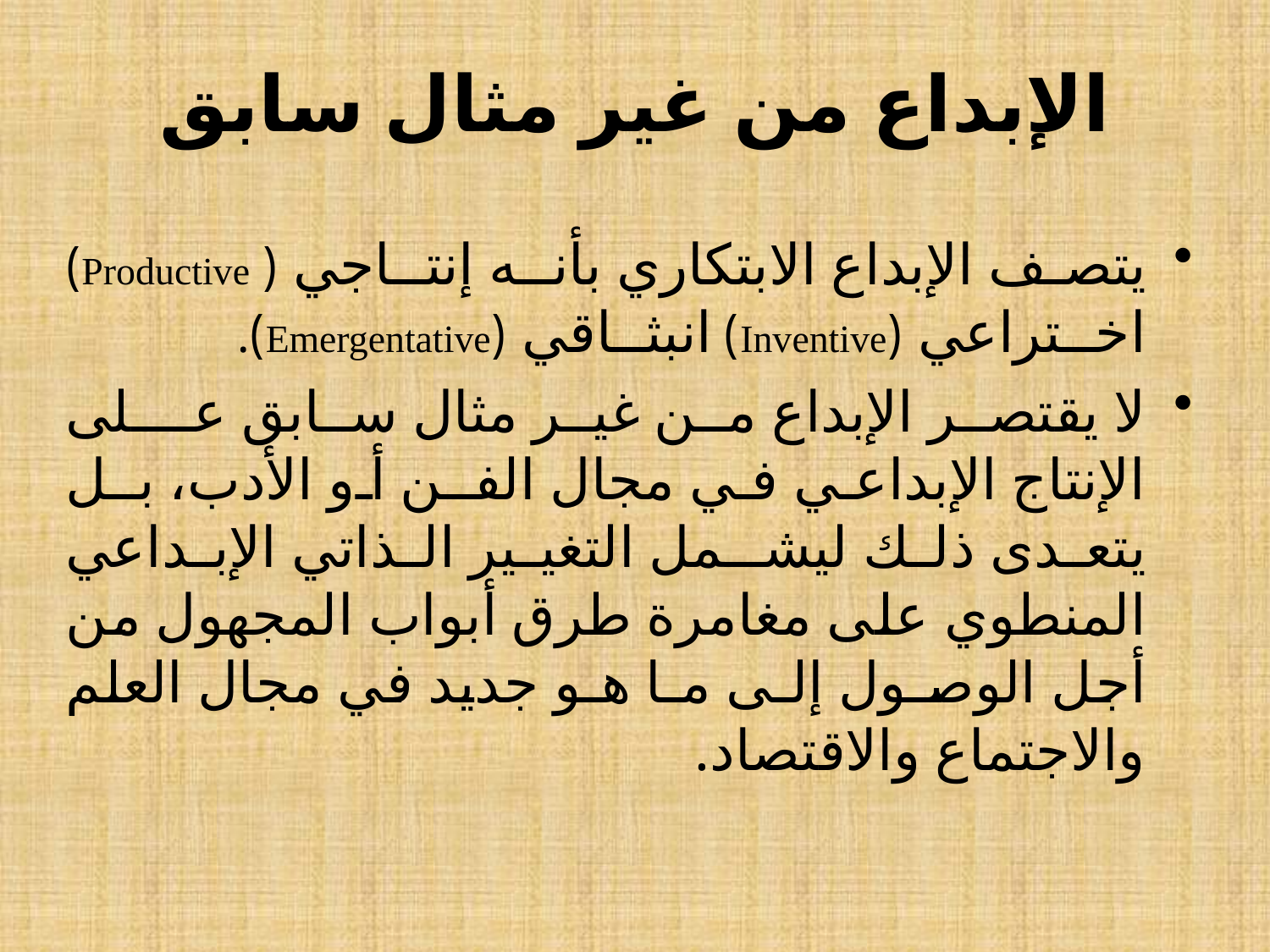

# الإبداع من غير مثال سابق
يتصف الإبداع الابتكاري بأنـه إنتـاجي ( Productive) اخــتراعي (Inventive) انبثــاقي (Emergentative).
لا يقتصر الإبداع من غير مثال سابق عــلى الإنتاج الإبداعي في مجال الفـن أو الأدب، بـل يتعـدى ذلـك ليشــمل التغيـير الـذاتي الإبـداعي المنطوي على مغامرة طرق أبواب المجهول من أجل الوصـول إلـى مـا هـو جديد في مجال العلم والاجتماع والاقتصاد.